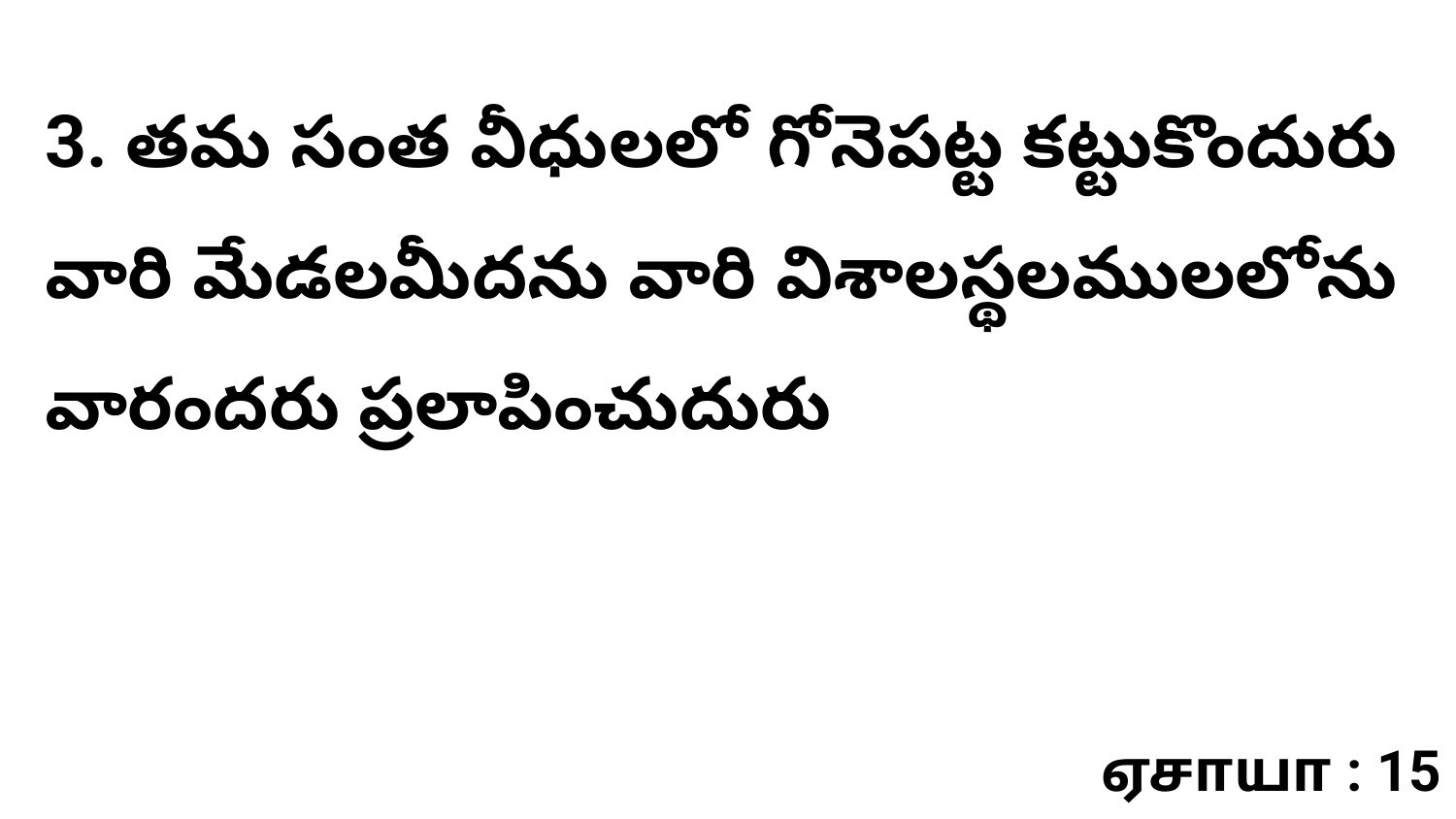

3. తమ సంత వీధులలో గోనెపట్ట కట్టుకొందురు వారి మేడలమీదను వారి విశాలస్థలములలోను వారందరు ప్రలాపించుదురు
ஏசாயா : 15